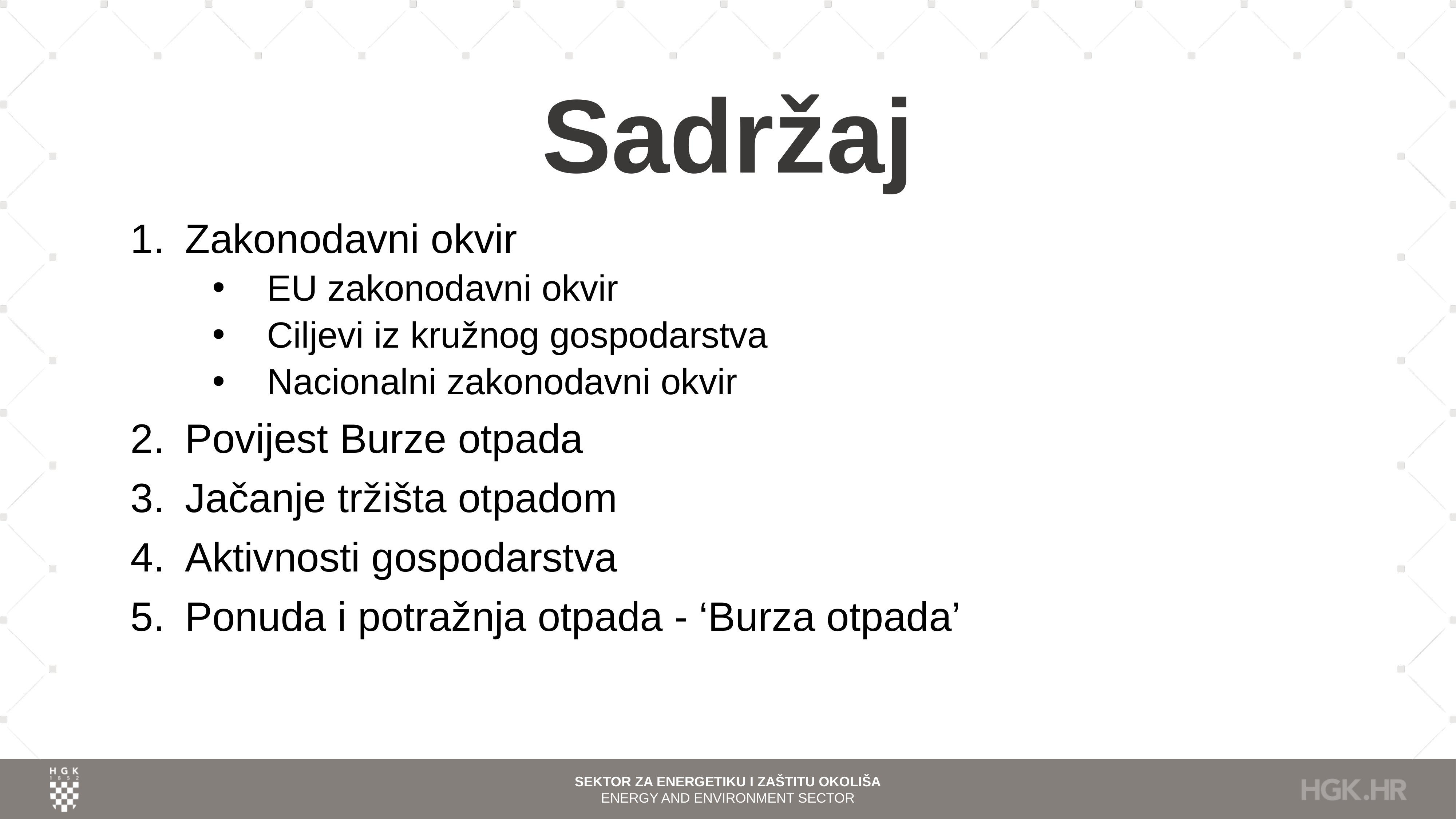

# Sadržaj
Zakonodavni okvir
EU zakonodavni okvir
Ciljevi iz kružnog gospodarstva
Nacionalni zakonodavni okvir
Povijest Burze otpada
Jačanje tržišta otpadom
Aktivnosti gospodarstva
Ponuda i potražnja otpada - ‘Burza otpada’